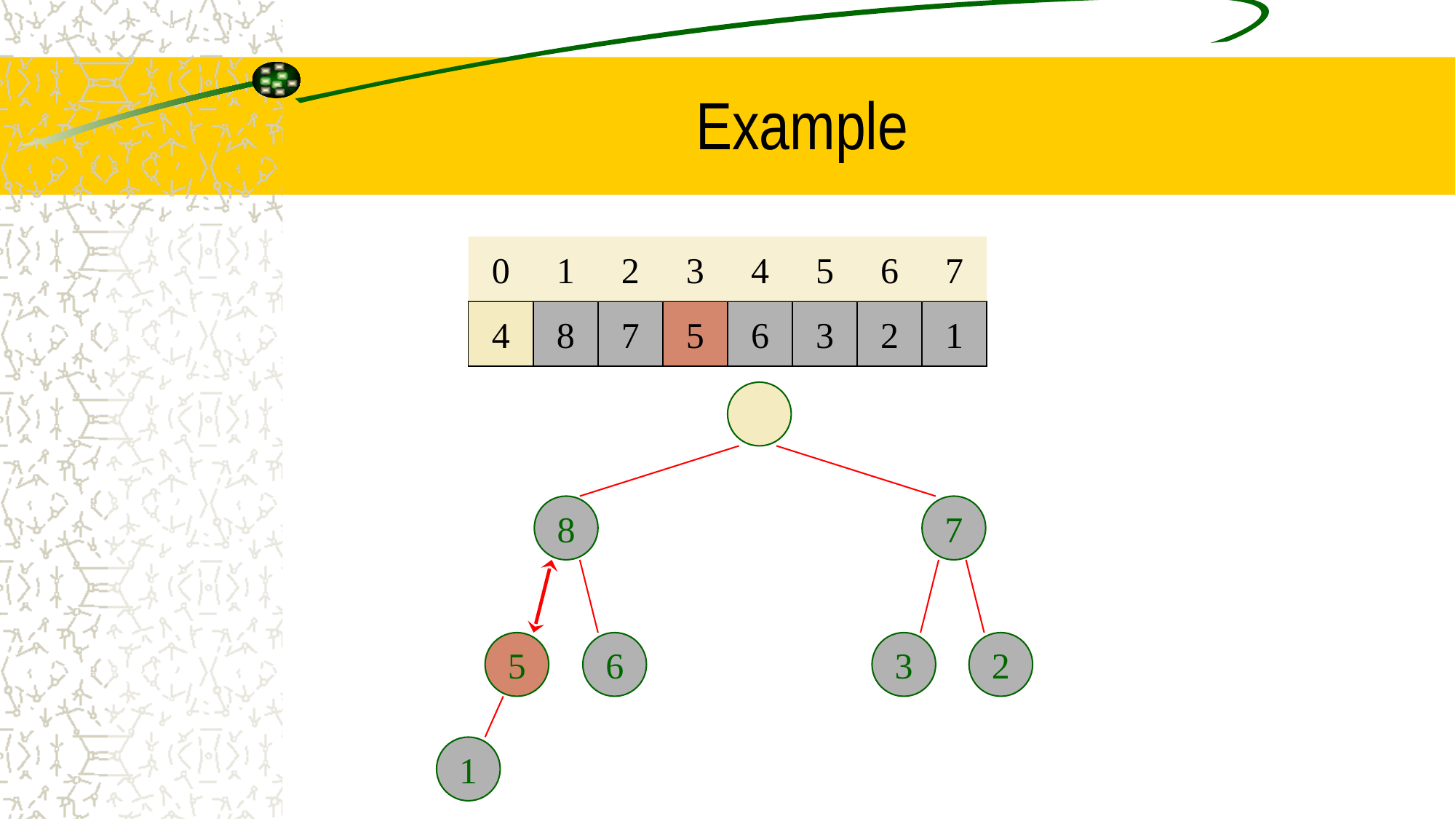

# Example
0
1
2
3
4
5
6
7
4
8
7
5
6
3
2
1

8
7

5
6
3
2

1